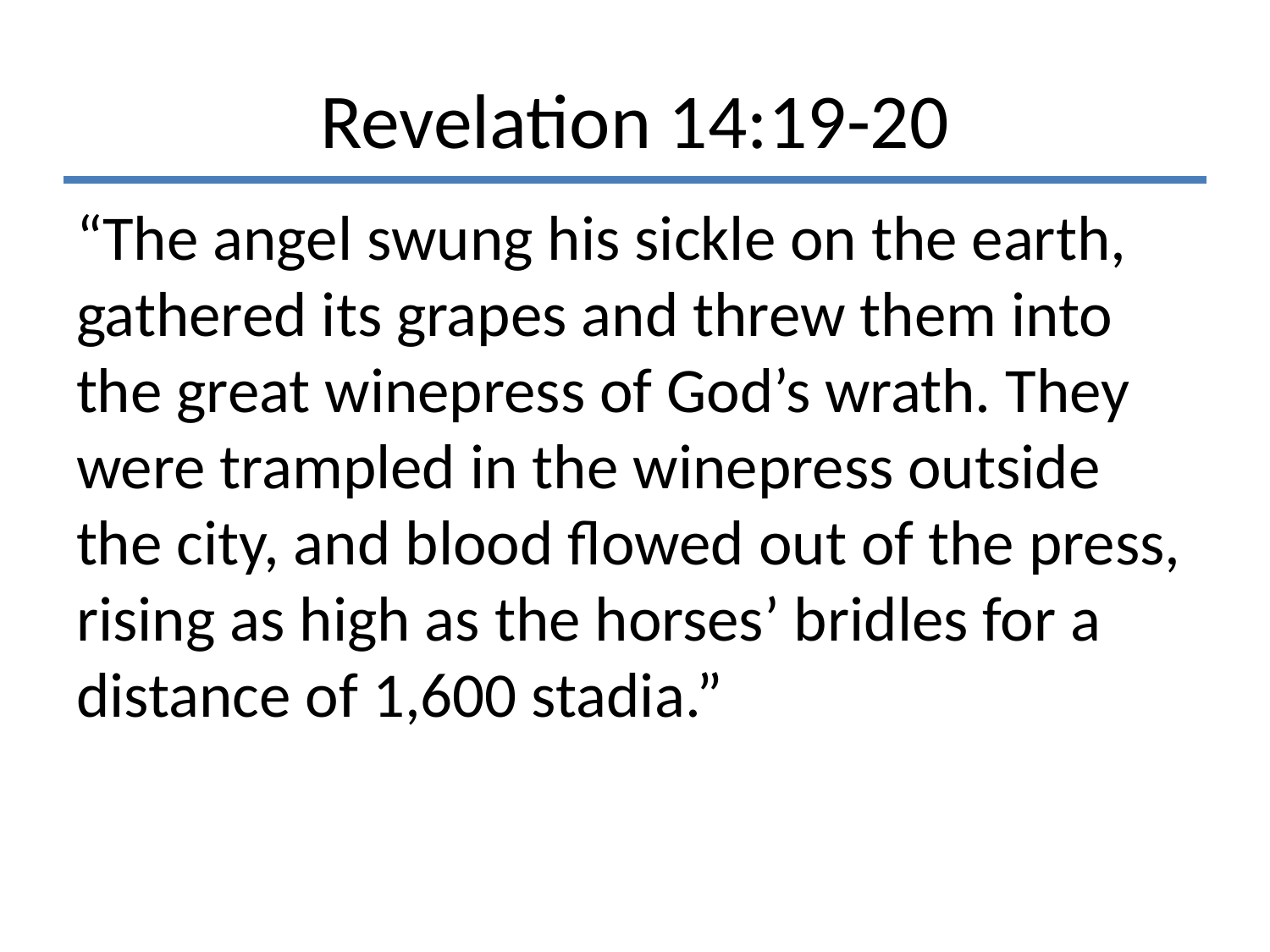

# Revelation 14:19-20
“The angel swung his sickle on the earth, gathered its grapes and threw them into the great winepress of God’s wrath. They were trampled in the winepress outside the city, and blood flowed out of the press, rising as high as the horses’ bridles for a distance of 1,600 stadia.”